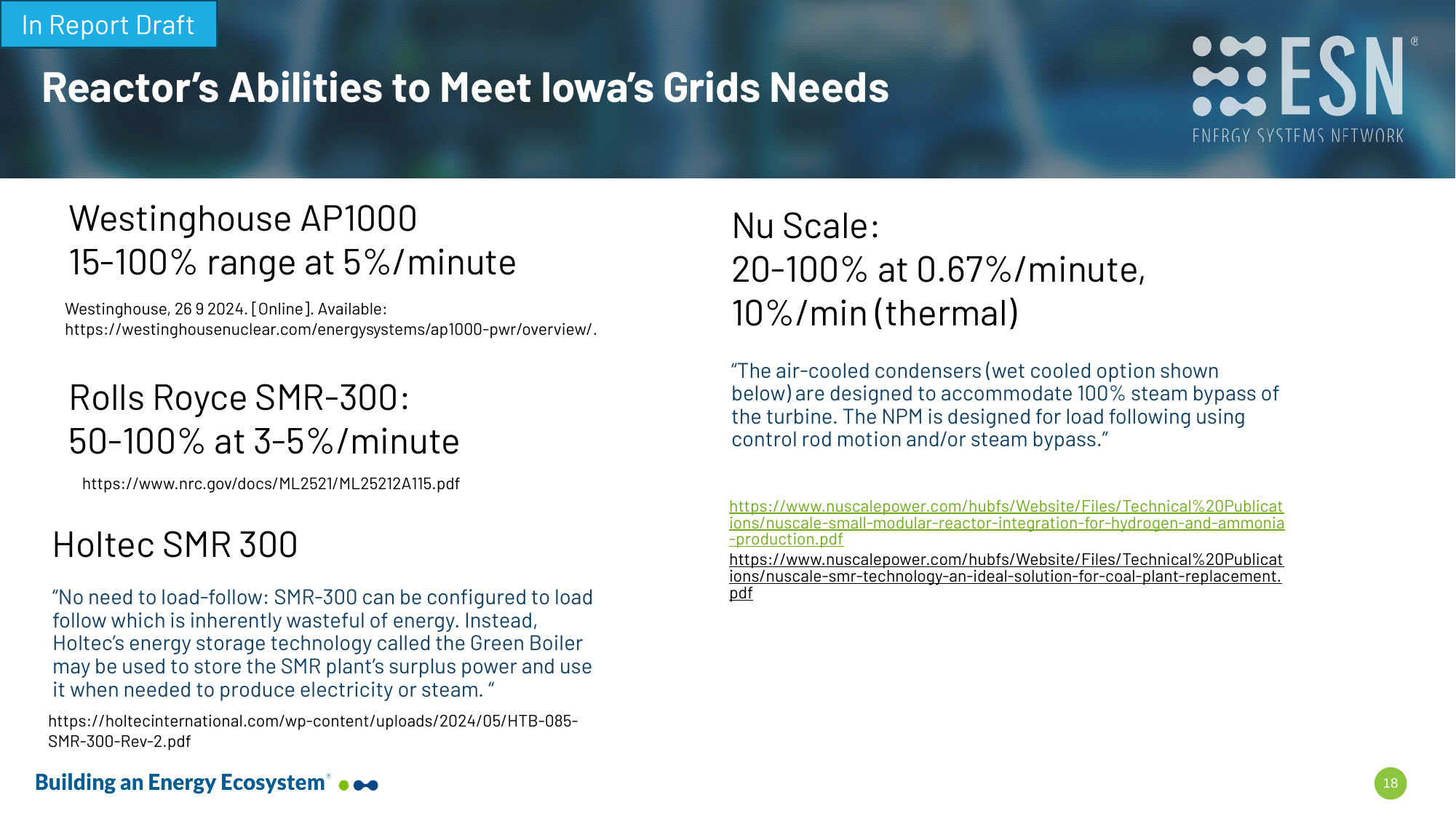

In Report Draft
# Reactor’s Abilities to Meet Iowa’s Grids Needs
Westinghouse AP1000
15-100% range at 5%/minute
Nu Scale:
20-100% at 0.67%/minute, 10%/min (thermal)
Westinghouse, 26 9 2024. [Online]. Available: https://westinghousenuclear.com/energysystems/ap1000-pwr/overview/.

“The air-cooled condensers (wet cooled option shown below) are designed to accommodate 100% steam bypass of the turbine. The NPM is designed for load following using control rod motion and/or steam bypass.”
Rolls Royce SMR-300:
50-100% at 3-5%/minute
https://www.nrc.gov/docs/ML2521/ML25212A115.pdf
https://www.nuscalepower.com/hubfs/Website/Files/Technical%20Publications/nuscale-small-modular-reactor-integration-for-hydrogen-and-ammonia-production.pdf
https://www.nuscalepower.com/hubfs/Website/Files/Technical%20Publications/nuscale-smr-technology-an-ideal-solution-for-coal-plant-replacement.pdf
Holtec SMR 300
“No need to load-follow: SMR-300 can be configured to load follow which is inherently wasteful of energy. Instead, Holtec’s energy storage technology called the Green Boiler may be used to store the SMR plant’s surplus power and use it when needed to produce electricity or steam. “
https://holtecinternational.com/wp-content/uploads/2024/05/HTB-085-SMR-300-Rev-2.pdf